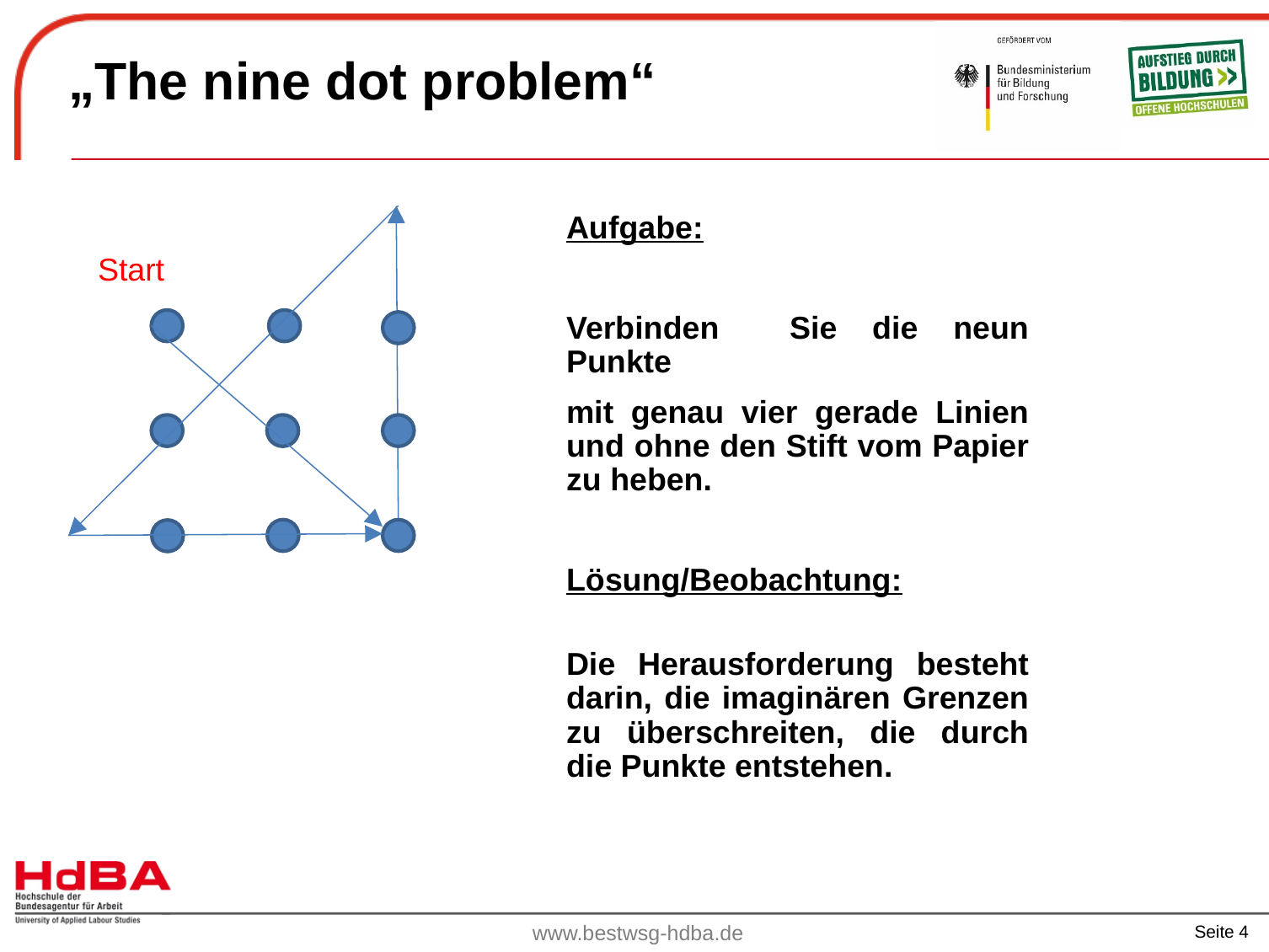

# „The nine dot problem“
Aufgabe:

Verbinden  Sie die neun Punkte
mit genau vier gerade Linien und ohne den Stift vom Papier zu heben.

Lösung/Beobachtung:
Die Herausforderung besteht darin, die imaginären Grenzen zu überschreiten, die durch die Punkte entstehen.
Start